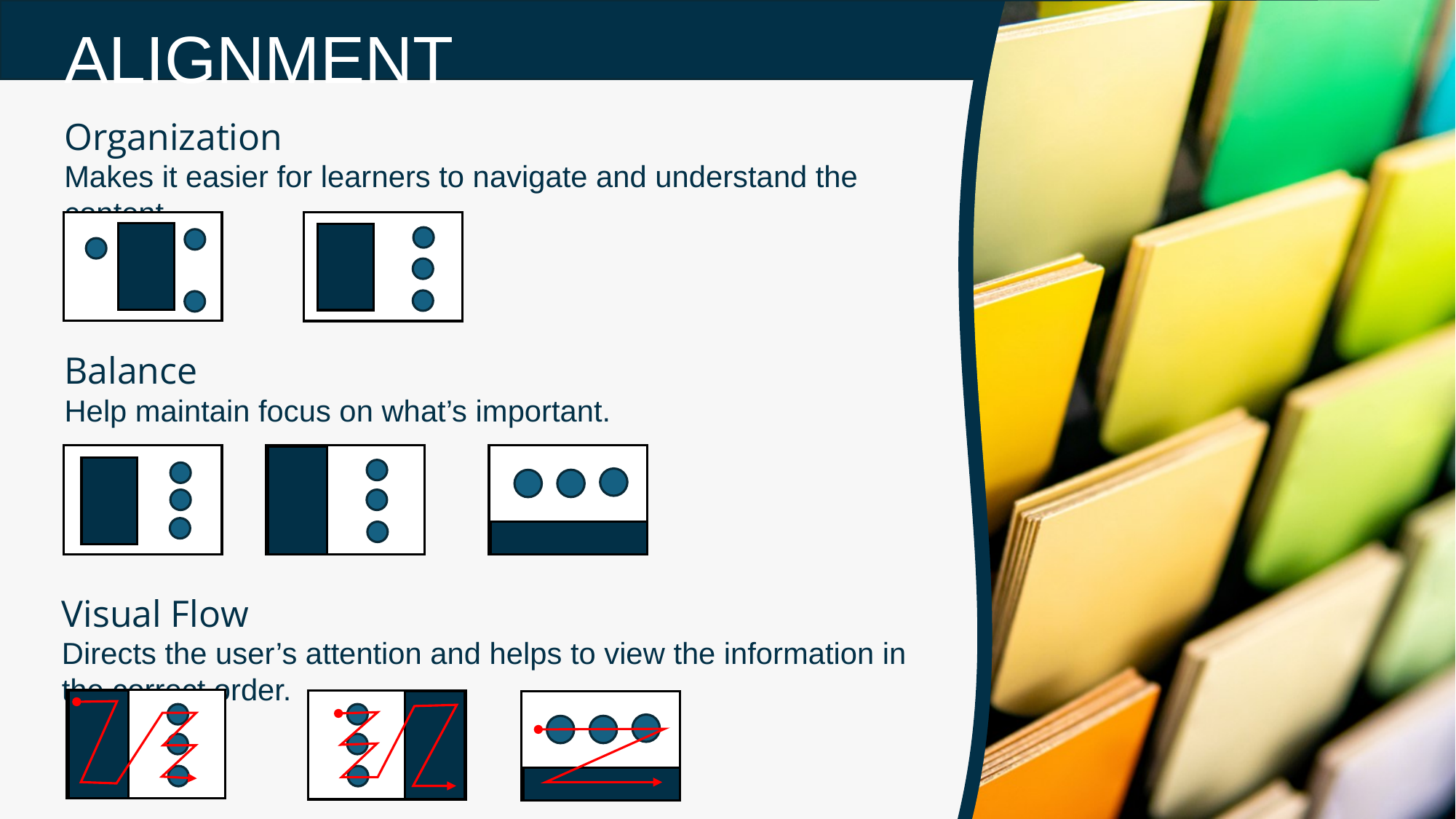

# Alignment
Organization
Makes it easier for learners to navigate and understand the content.

Balance
Help maintain focus on what’s important.

Visual Flow
Directs the user’s attention and helps to view the information in the correct order.